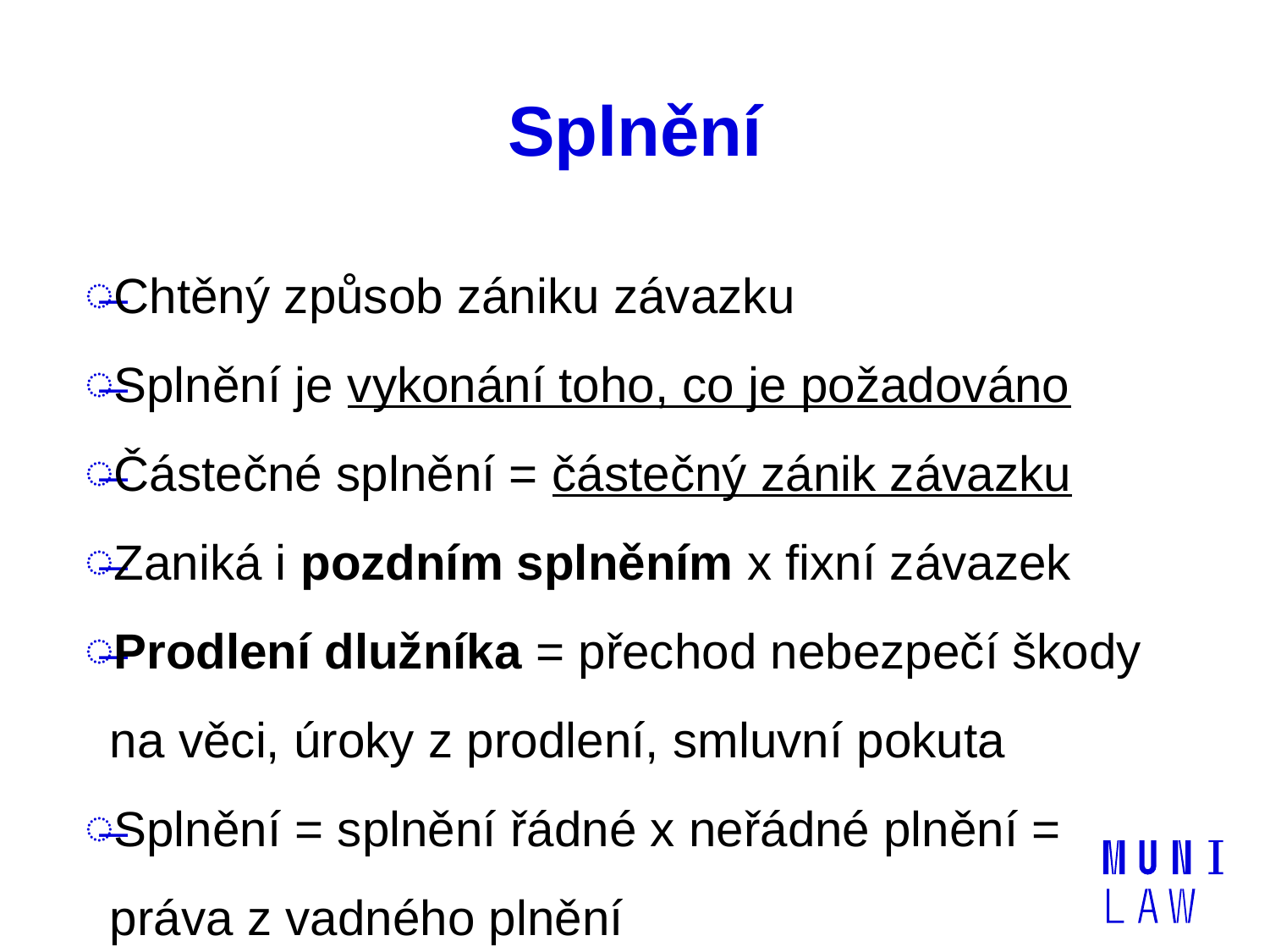

# Splnění
Chtěný způsob zániku závazku
Splnění je vykonání toho, co je požadováno
Částečné splnění = částečný zánik závazku
Zaniká i pozdním splněním x fixní závazek
Prodlení dlužníka = přechod nebezpečí škody na věci, úroky z prodlení, smluvní pokuta
Splnění = splnění řádné x neřádné plnění = práva z vadného plnění